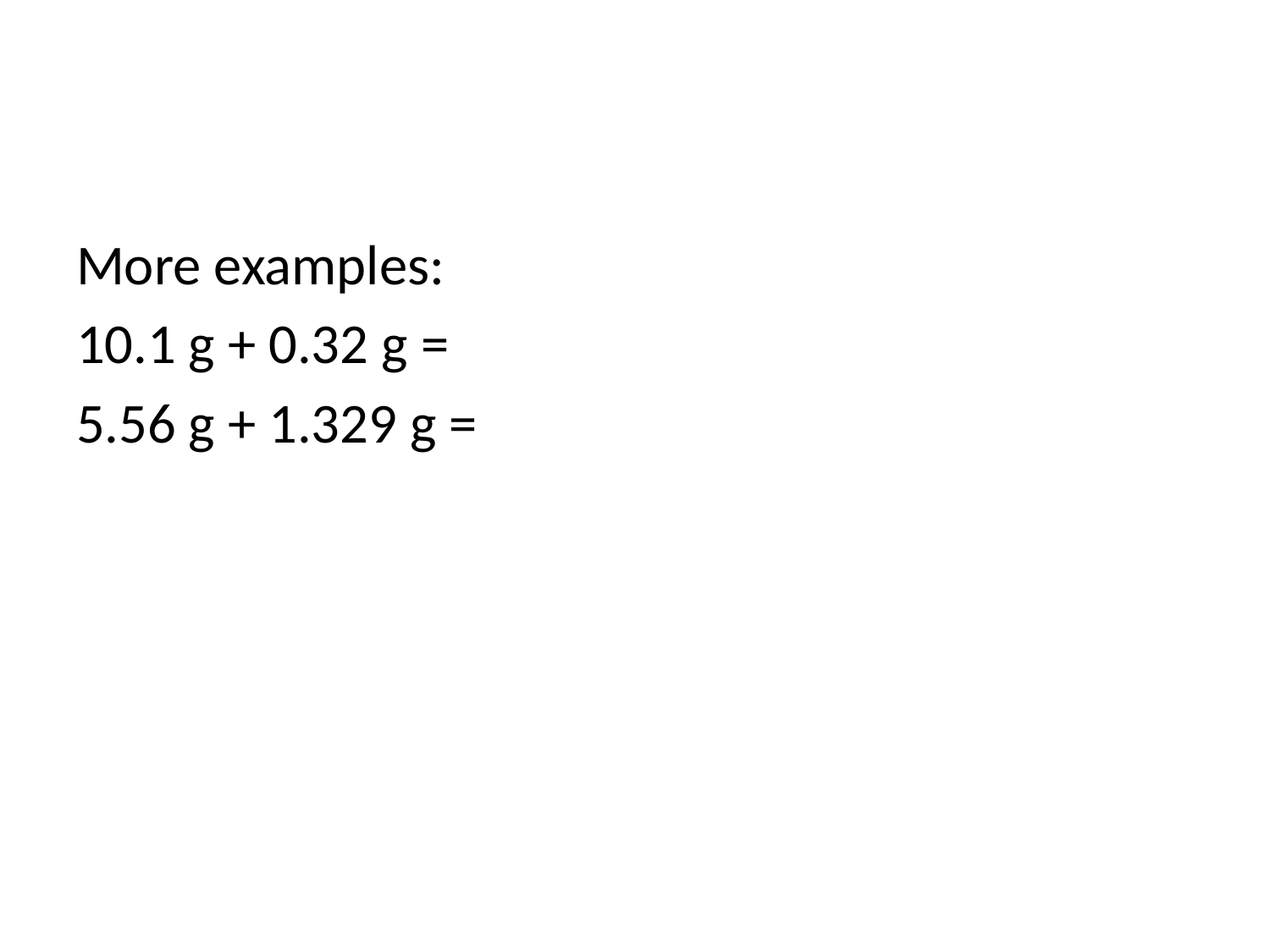

#
More examples:
10.1 g + 0.32 g =
5.56 g + 1.329 g =